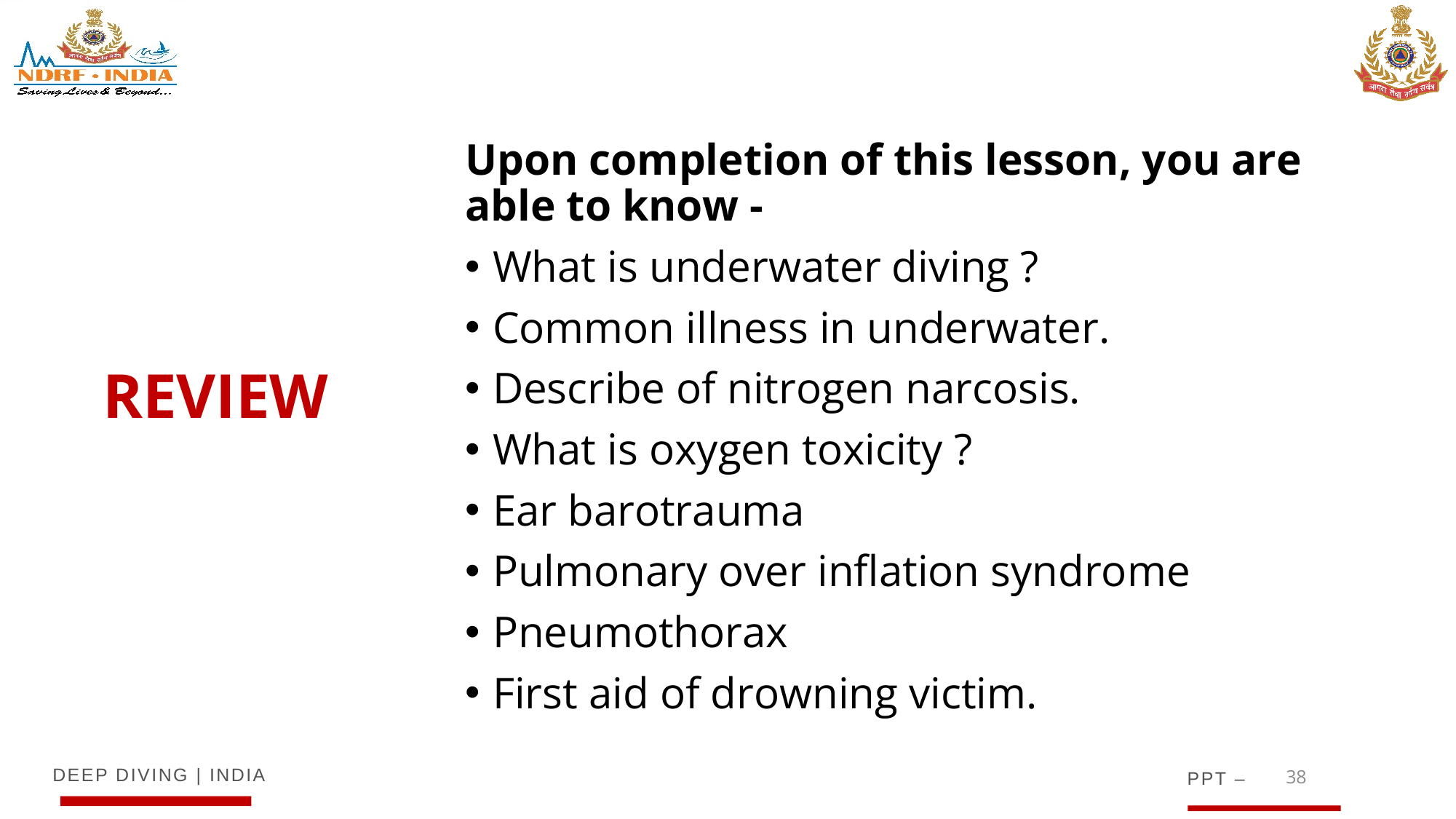

Upon completion of this lesson, you are able to know -
What is underwater diving ?
Common illness in underwater.
Describe of nitrogen narcosis.
What is oxygen toxicity ?
Ear barotrauma
Pulmonary over inflation syndrome
Pneumothorax
First aid of drowning victim.

# REVIEW
38